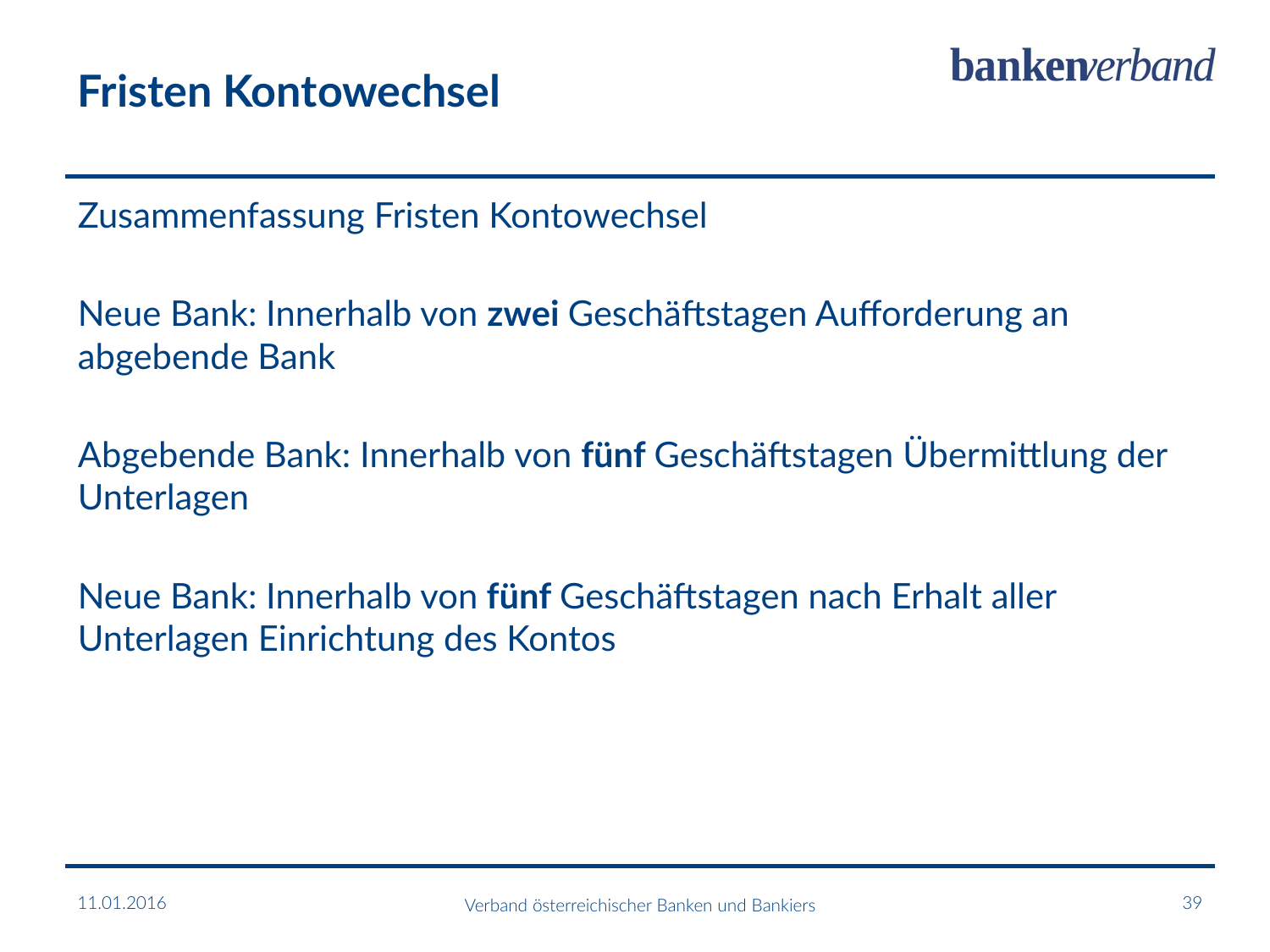

Fristen Kontowechsel

Zusammenfassung Fristen Kontowechsel

Neue Bank: Innerhalb von zwei Geschäftstagen Aufforderung an abgebende Bank

Abgebende Bank: Innerhalb von fünf Geschäftstagen Übermittlung der Unterlagen

Neue Bank: Innerhalb von fünf Geschäftstagen nach Erhalt aller Unterlagen Einrichtung des Kontos